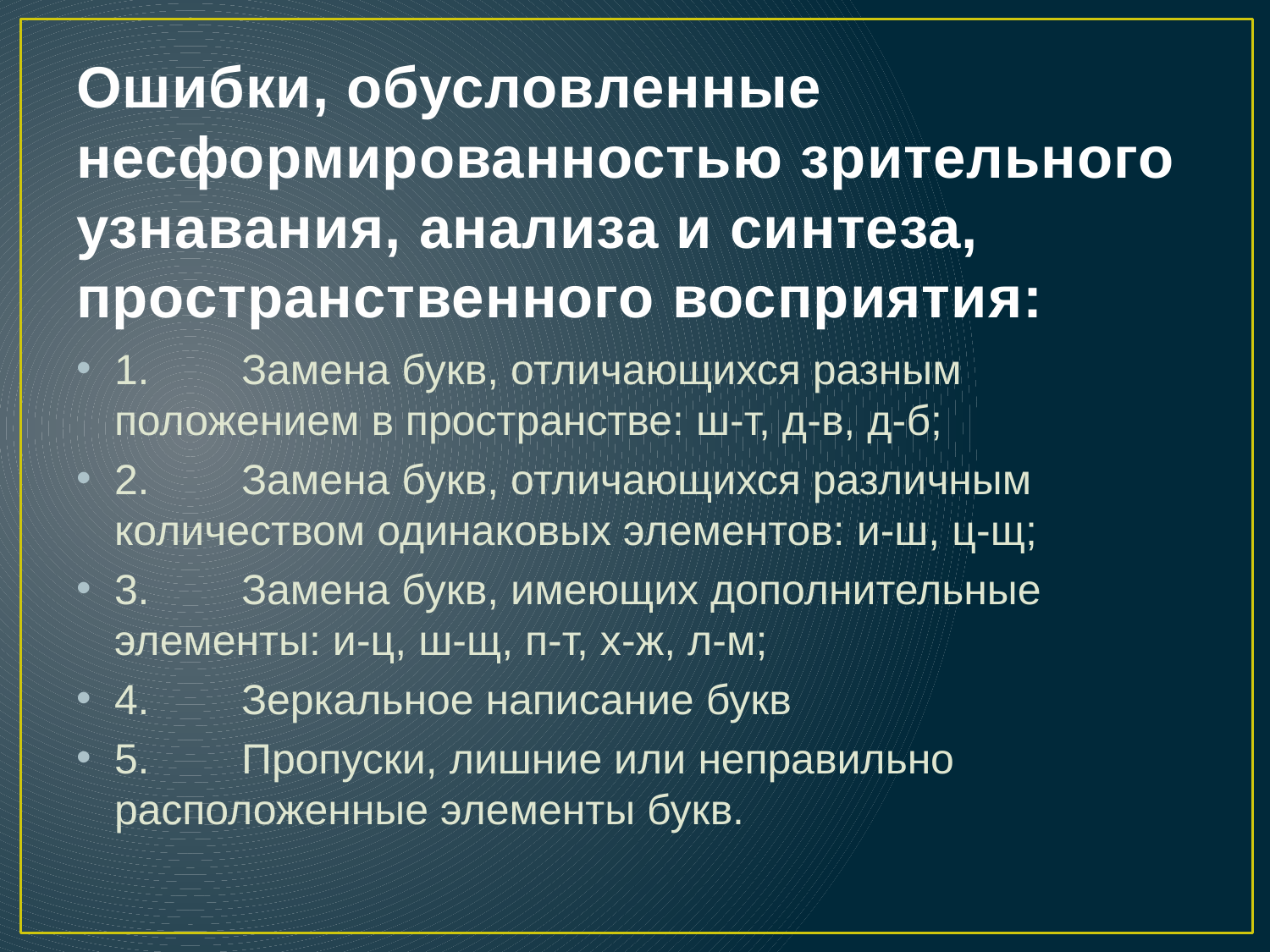

# Ошибки, обусловленные несформированностью зрительного узнавания, анализа и синтеза, пространственного восприятия:
1.	Замена букв, отличающихся разным положением в пространстве: ш-т, д-в, д-б;
2.	Замена букв, отличающихся различным количеством одинаковых элементов: и-ш, ц-щ;
3.	Замена букв, имеющих дополнительные элементы: и-ц, ш-щ, п-т, х-ж, л-м;
4.	Зеркальное написание букв
5.	Пропуски, лишние или неправильно расположенные элементы букв.